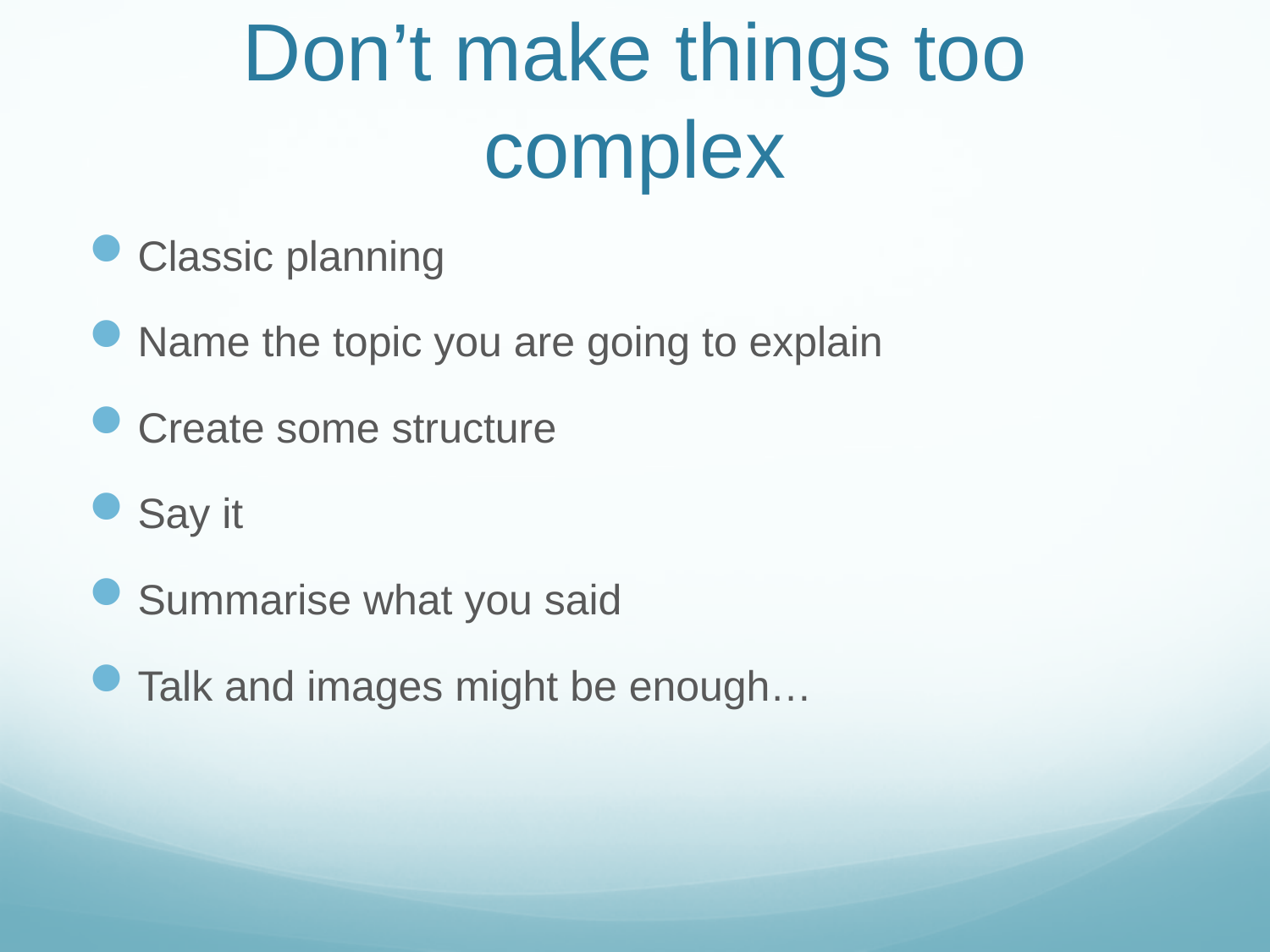

# Don’t make things too complex
Classic planning
Name the topic you are going to explain
Create some structure
Say it
Summarise what you said
Talk and images might be enough…